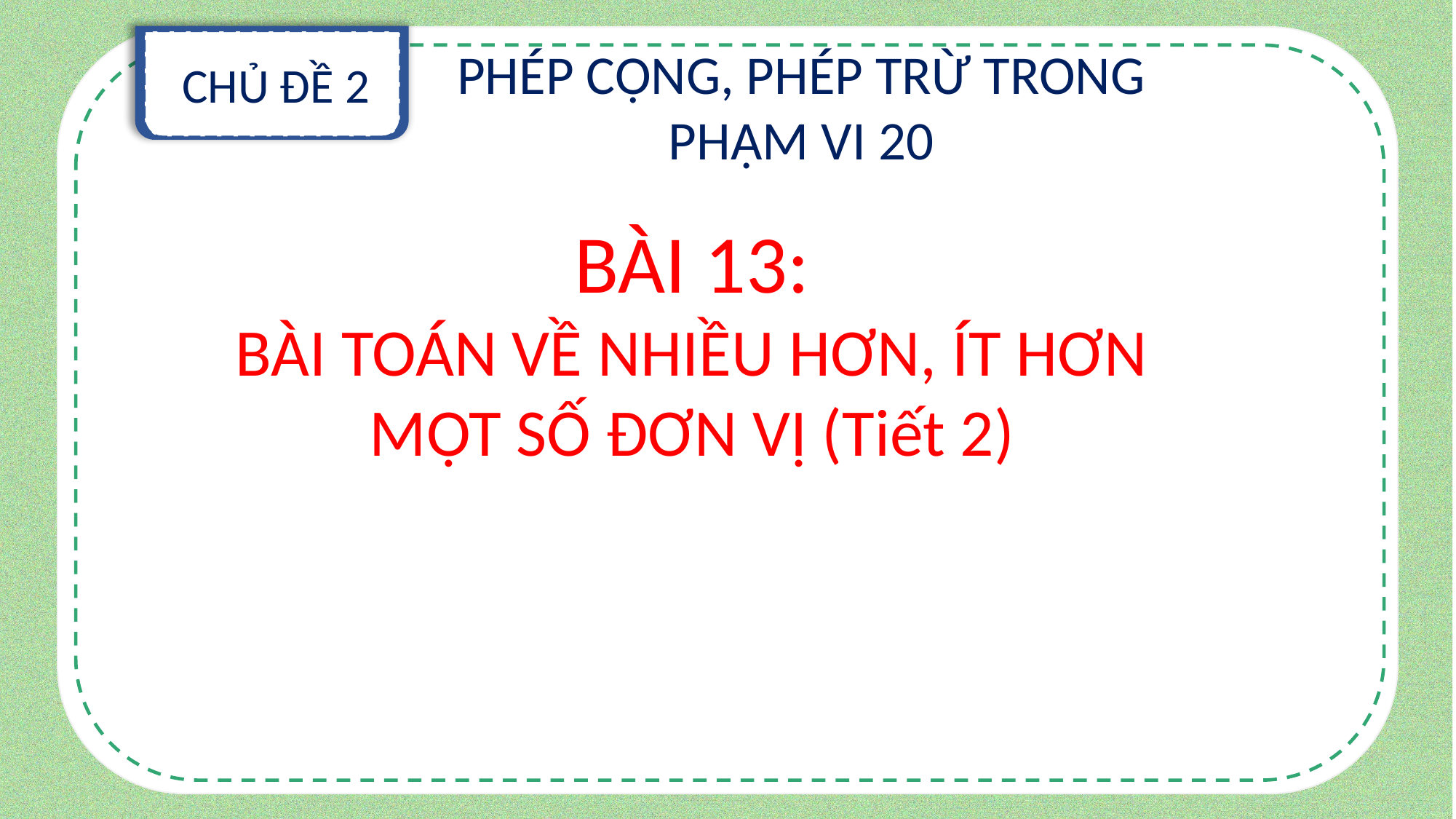

CHỦ ĐỀ 2
PHÉP CỘNG, PHÉP TRỪ TRONG PHẠM VI 20
BÀI 13:
BÀI TOÁN VỀ NHIỀU HƠN, ÍT HƠN MỘT SỐ ĐƠN VỊ (Tiết 2)